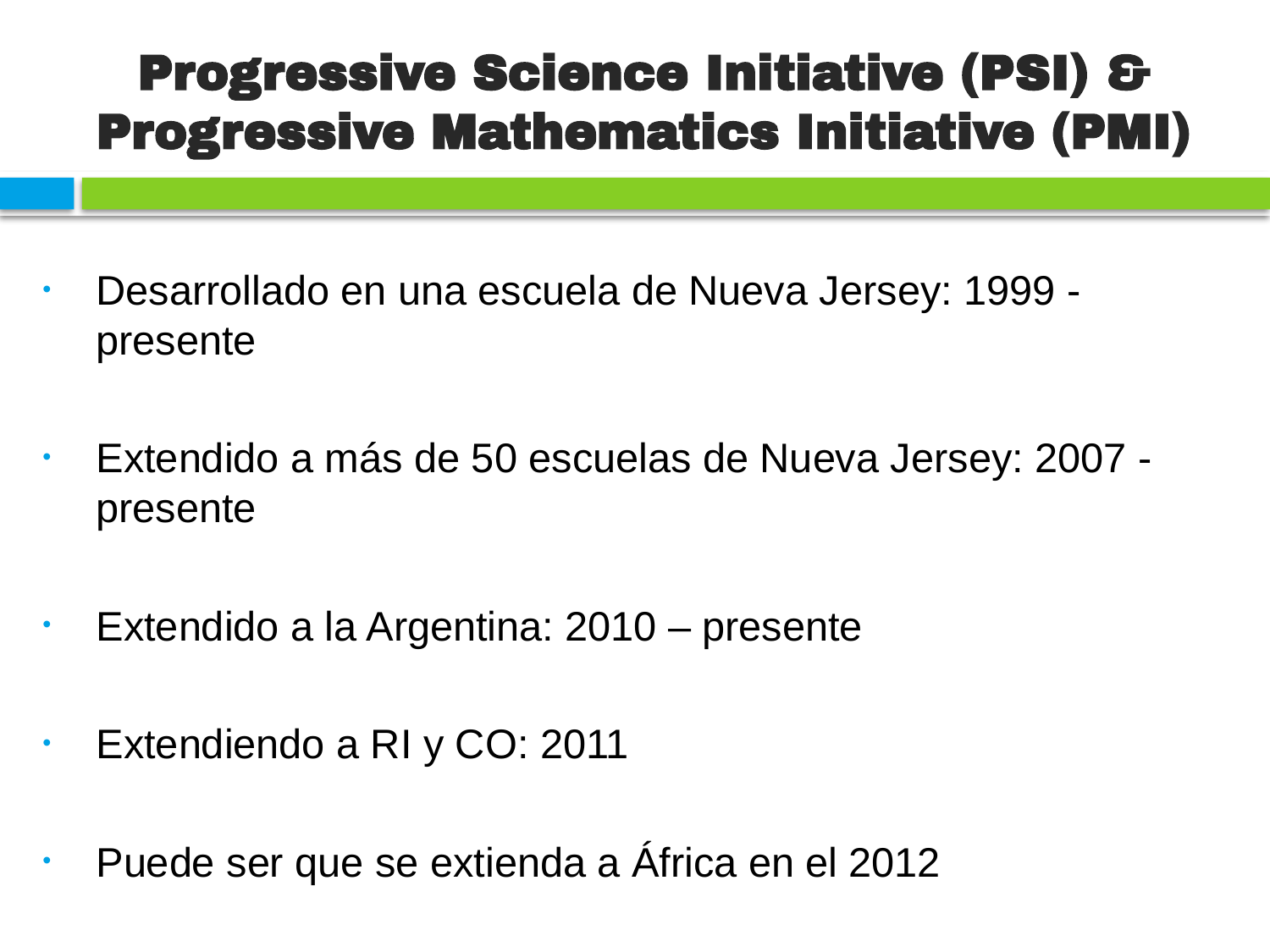

# Progressive Science Initiative (PSI) & Progressive Mathematics Initiative (PMI)
Desarrollado en una escuela de Nueva Jersey: 1999 - presente

Extendido a más de 50 escuelas de Nueva Jersey: 2007 - presente

Extendido a la Argentina: 2010 – presente

Extendiendo a RI y CO: 2011

Puede ser que se extienda a África en el 2012